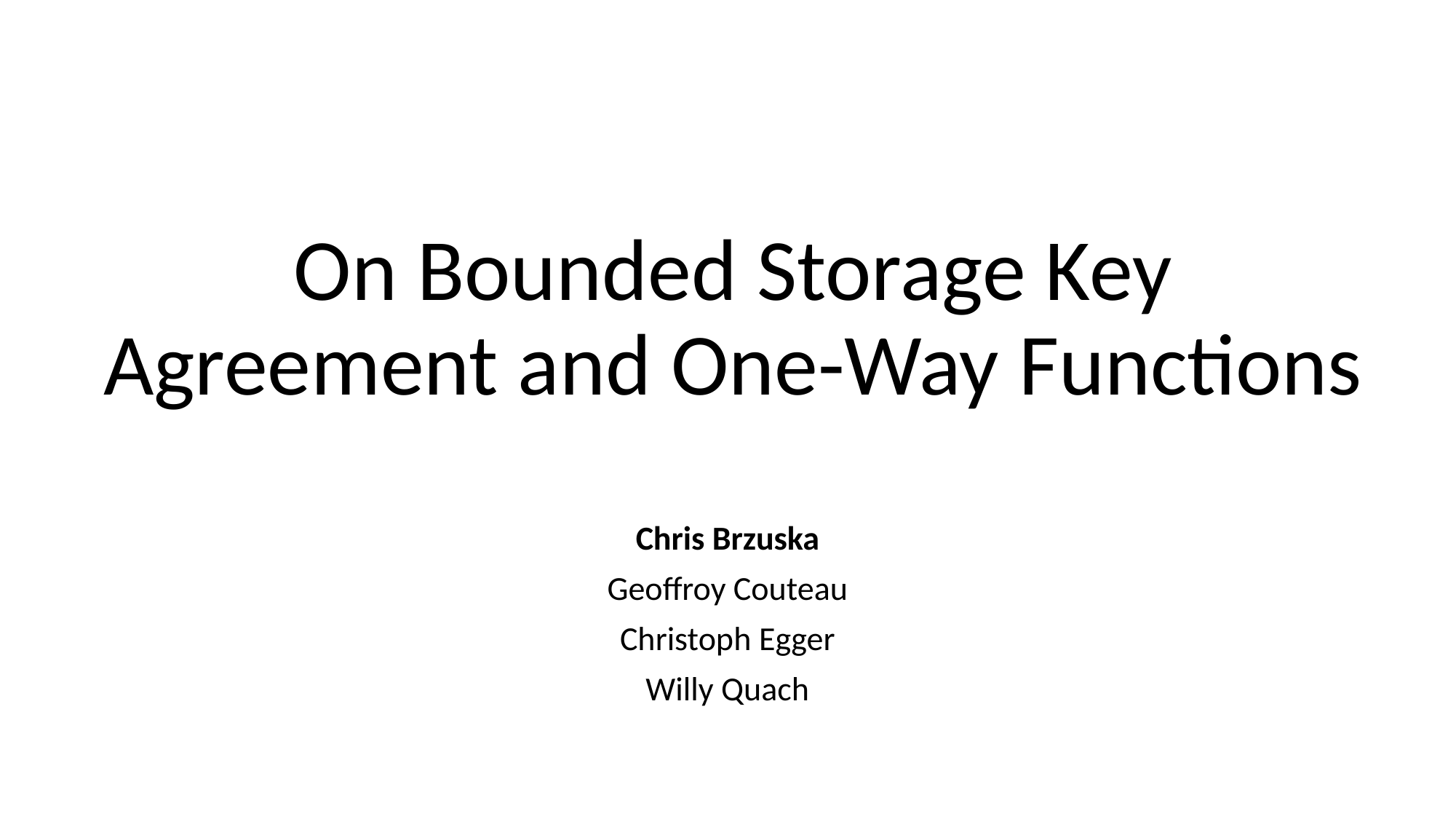

# On Bounded Storage Key Agreement and One-Way Functions
Chris Brzuska
Geoffroy Couteau
Christoph Egger
Willy Quach